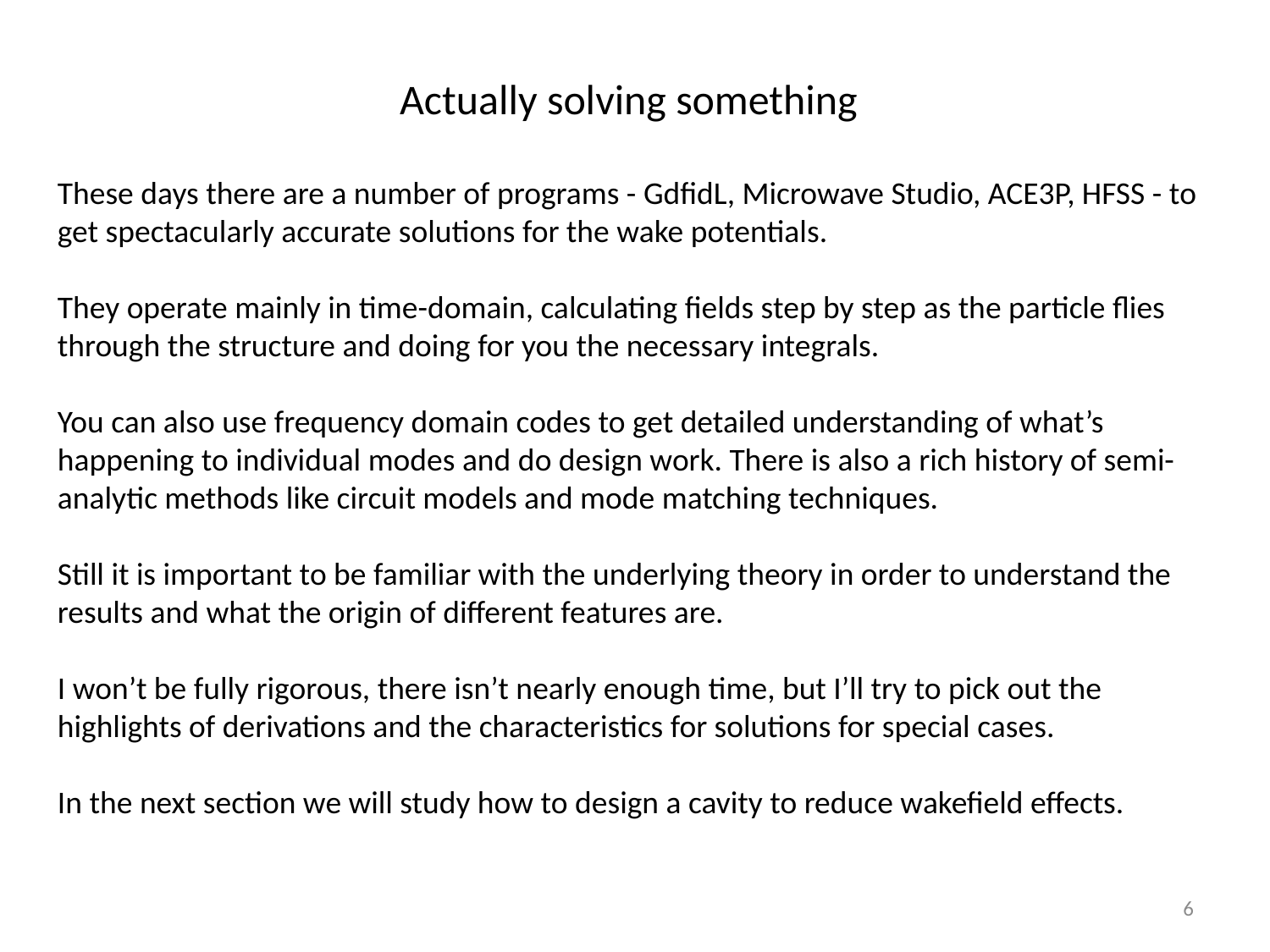

Actually solving something
These days there are a number of programs - GdfidL, Microwave Studio, ACE3P, HFSS - to get spectacularly accurate solutions for the wake potentials.

They operate mainly in time-domain, calculating fields step by step as the particle flies through the structure and doing for you the necessary integrals.

You can also use frequency domain codes to get detailed understanding of what’s happening to individual modes and do design work. There is also a rich history of semi-analytic methods like circuit models and mode matching techniques.

Still it is important to be familiar with the underlying theory in order to understand the results and what the origin of different features are.

I won’t be fully rigorous, there isn’t nearly enough time, but I’ll try to pick out the highlights of derivations and the characteristics for solutions for special cases.

In the next section we will study how to design a cavity to reduce wakefield effects.
6